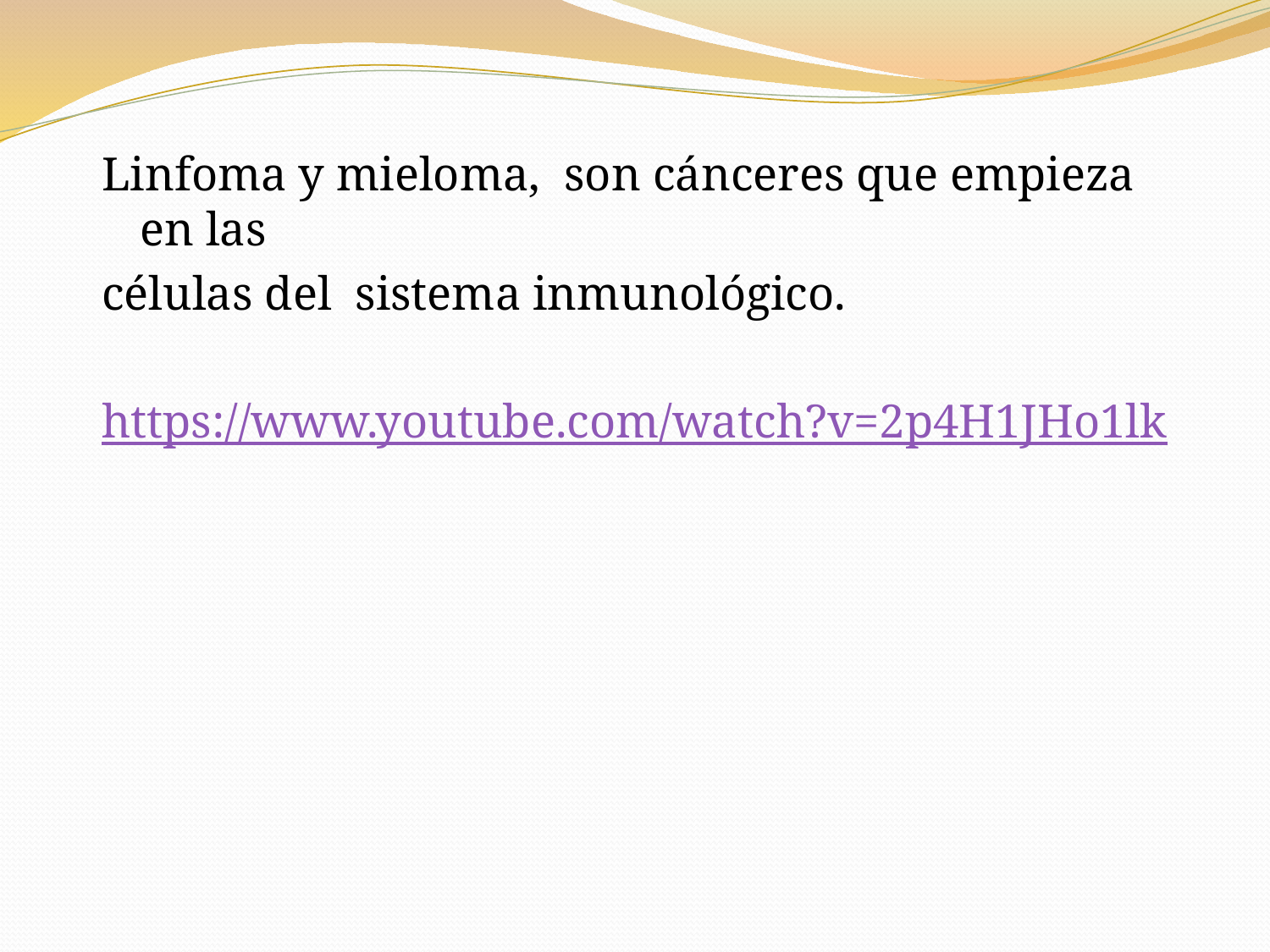

Linfoma y mieloma,  son cánceres que empieza en las
células del  sistema inmunológico.

https://www.youtube.com/watch?v=2p4H1JHo1lk